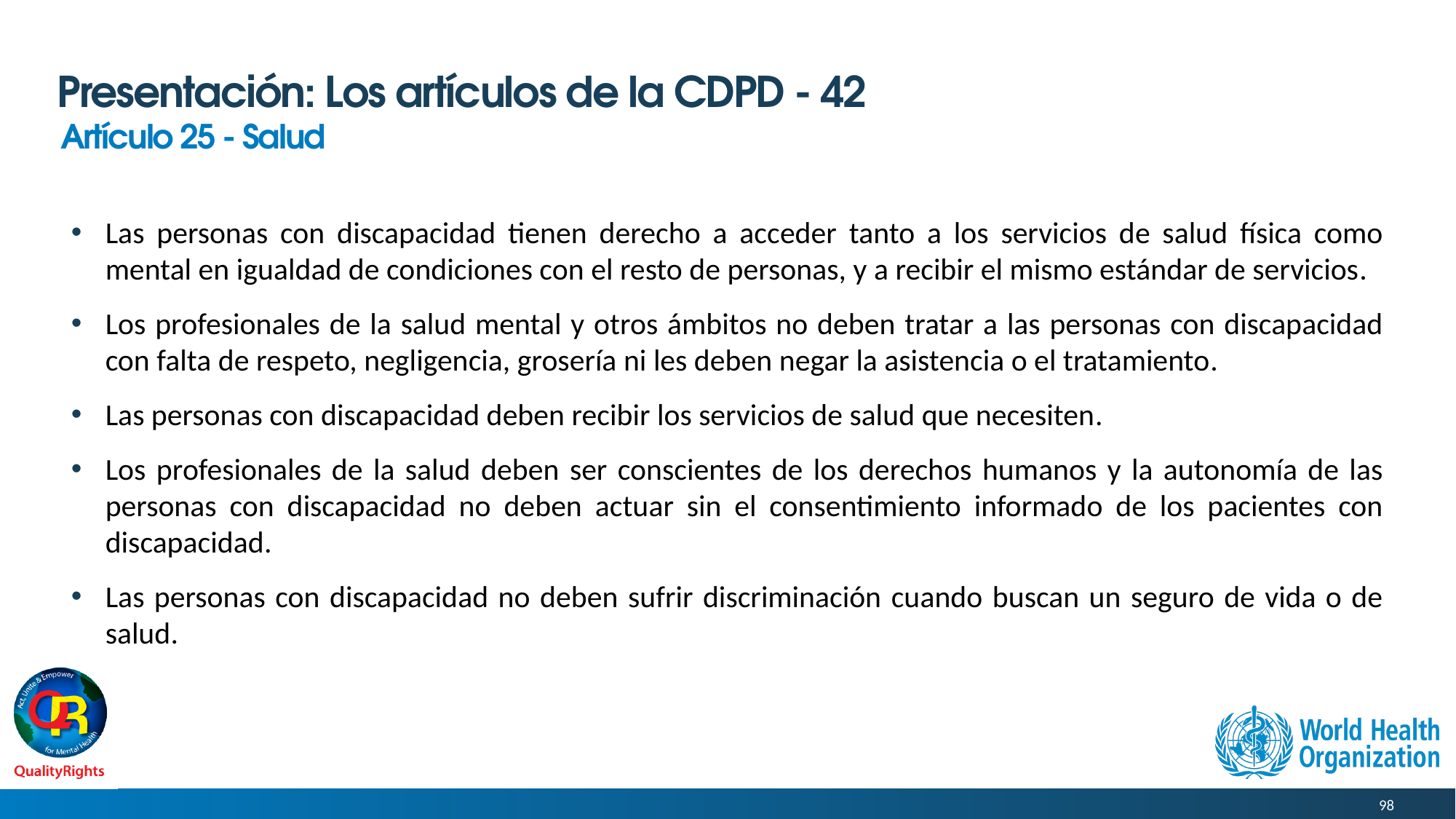

# Presentación: Los artículos de la CDPD - 42
Artículo 25 - Salud
Las personas con discapacidad tienen derecho a acceder tanto a los servicios de salud física como mental en igualdad de condiciones con el resto de personas, y a recibir el mismo estándar de servicios.
Los profesionales de la salud mental y otros ámbitos no deben tratar a las personas con discapacidad con falta de respeto, negligencia, grosería ni les deben negar la asistencia o el tratamiento.
Las personas con discapacidad deben recibir los servicios de salud que necesiten.
Los profesionales de la salud deben ser conscientes de los derechos humanos y la autonomía de las personas con discapacidad no deben actuar sin el consentimiento informado de los pacientes con discapacidad.
Las personas con discapacidad no deben sufrir discriminación cuando buscan un seguro de vida o de salud.